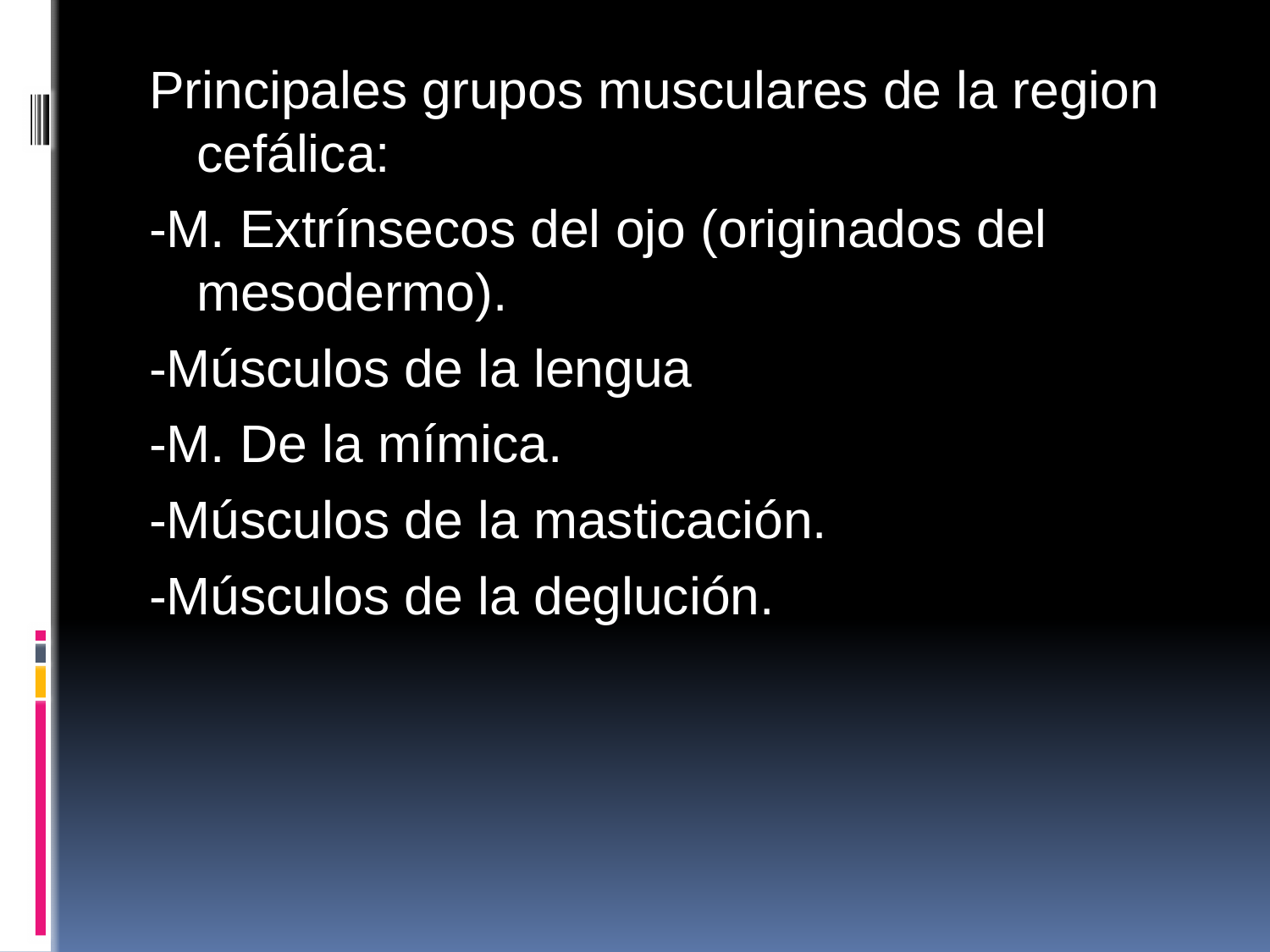

Principales grupos musculares de la region cefálica:
-M. Extrínsecos del ojo (originados del mesodermo).
-Músculos de la lengua
-M. De la mímica.
-Músculos de la masticación.
-Músculos de la deglución.